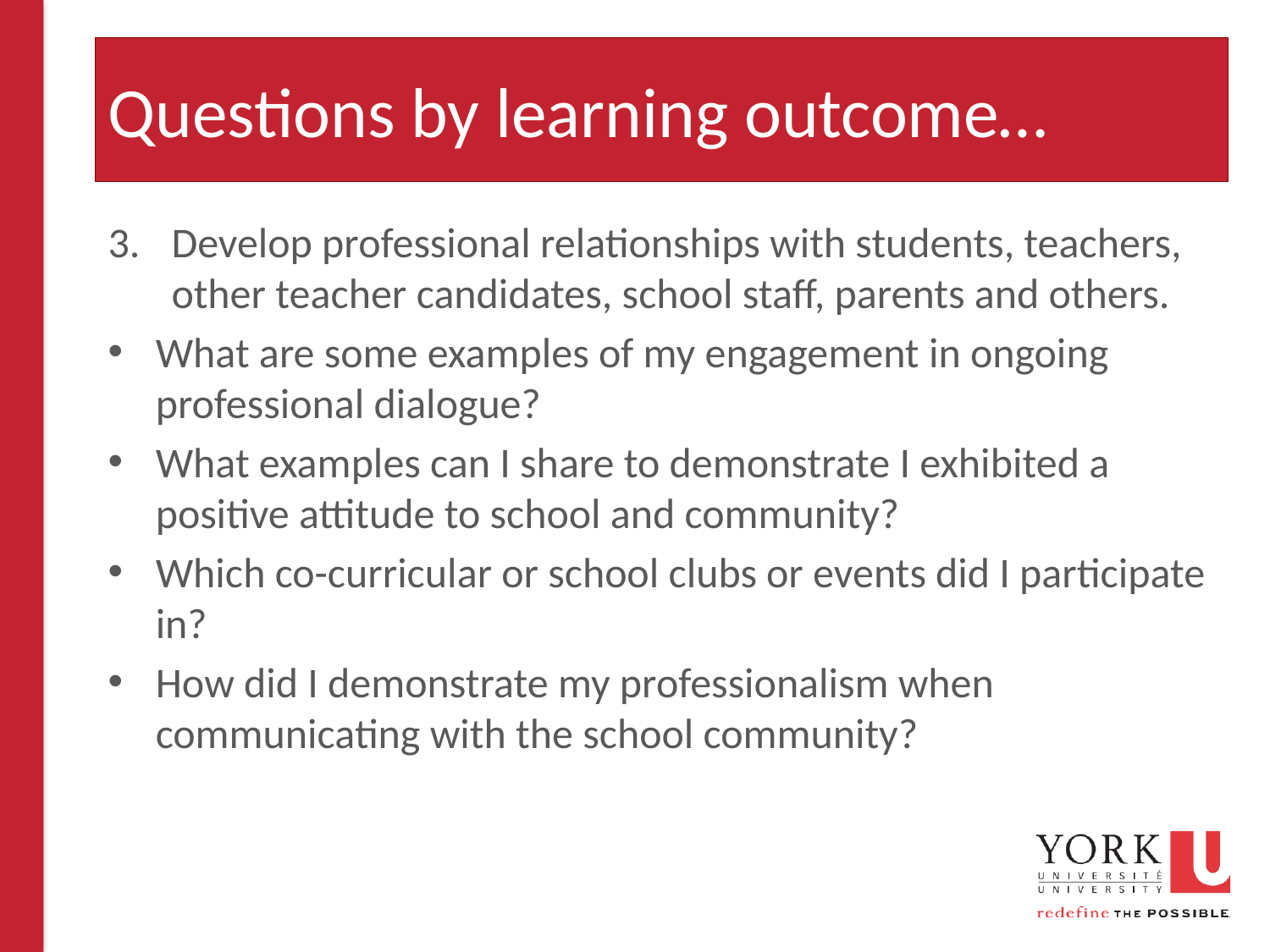

# Questions by learning outcome…
Develop professional relationships with students, teachers, other teacher candidates, school staff, parents and others.
What are some examples of my engagement in ongoing professional dialogue?
What examples can I share to demonstrate I exhibited a positive attitude to school and community?
Which co-curricular or school clubs or events did I participate in?
How did I demonstrate my professionalism when communicating with the school community?